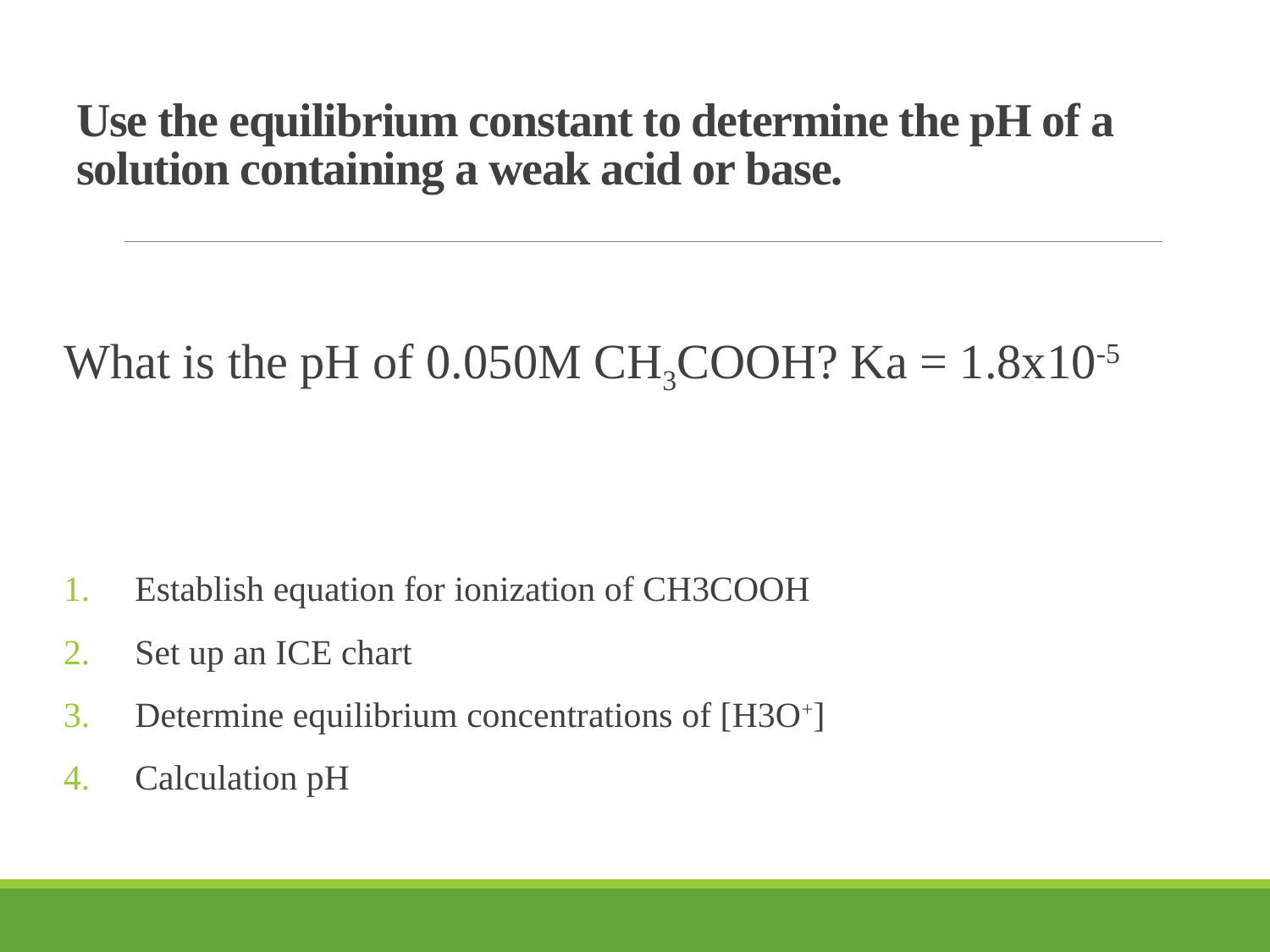

# Use the equilibrium constant to determine the pH of a solution containing a weak acid or base.
What is the pH of 0.050M CH3COOH? Ka = 1.8x10-5

Establish equation for ionization of CH3COOH
Set up an ICE chart
Determine equilibrium concentrations of [H3O+]
Calculation pH